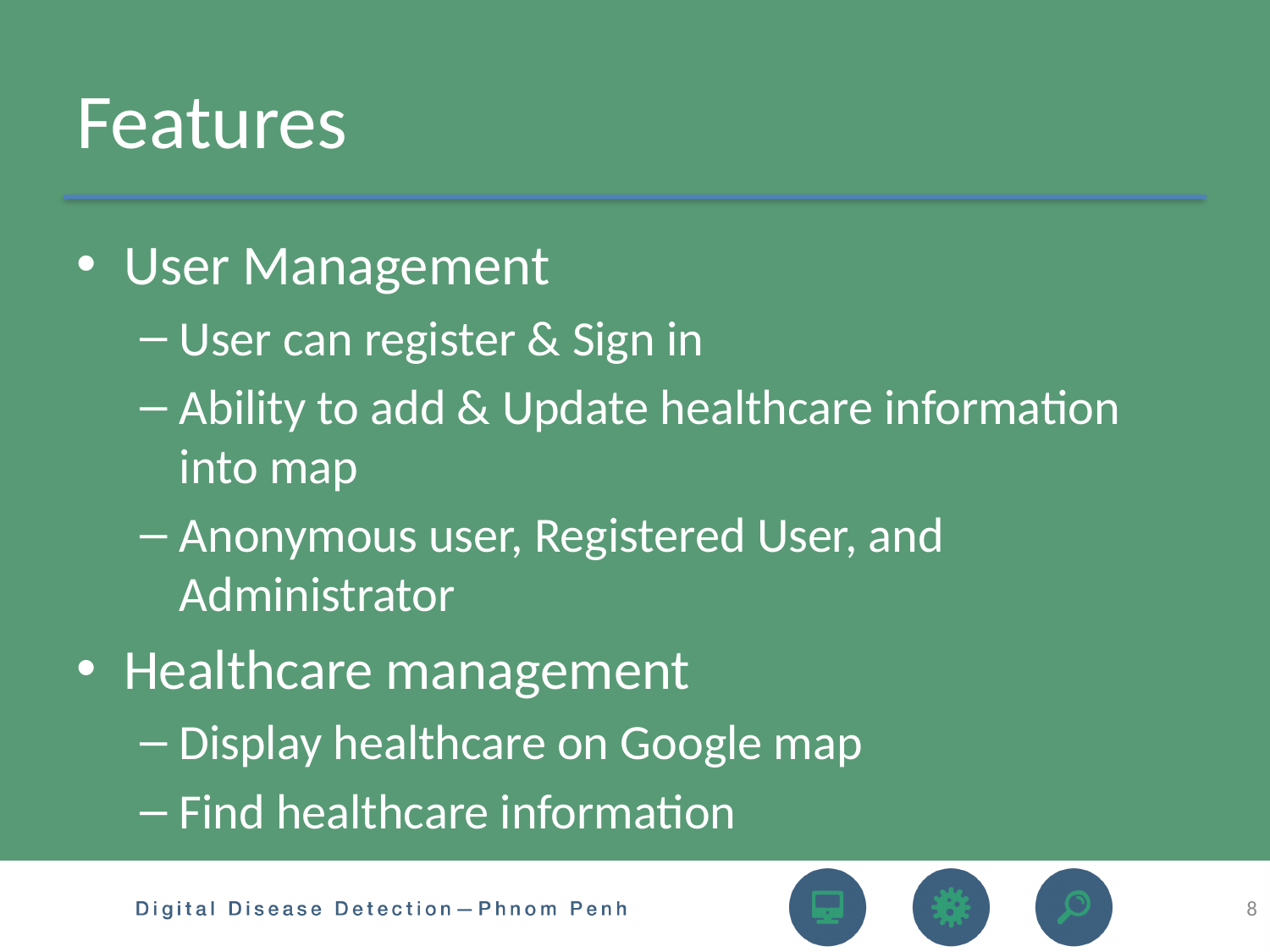

# Features
User Management
User can register & Sign in
Ability to add & Update healthcare information into map
Anonymous user, Registered User, and Administrator
Healthcare management
Display healthcare on Google map
Find healthcare information

8